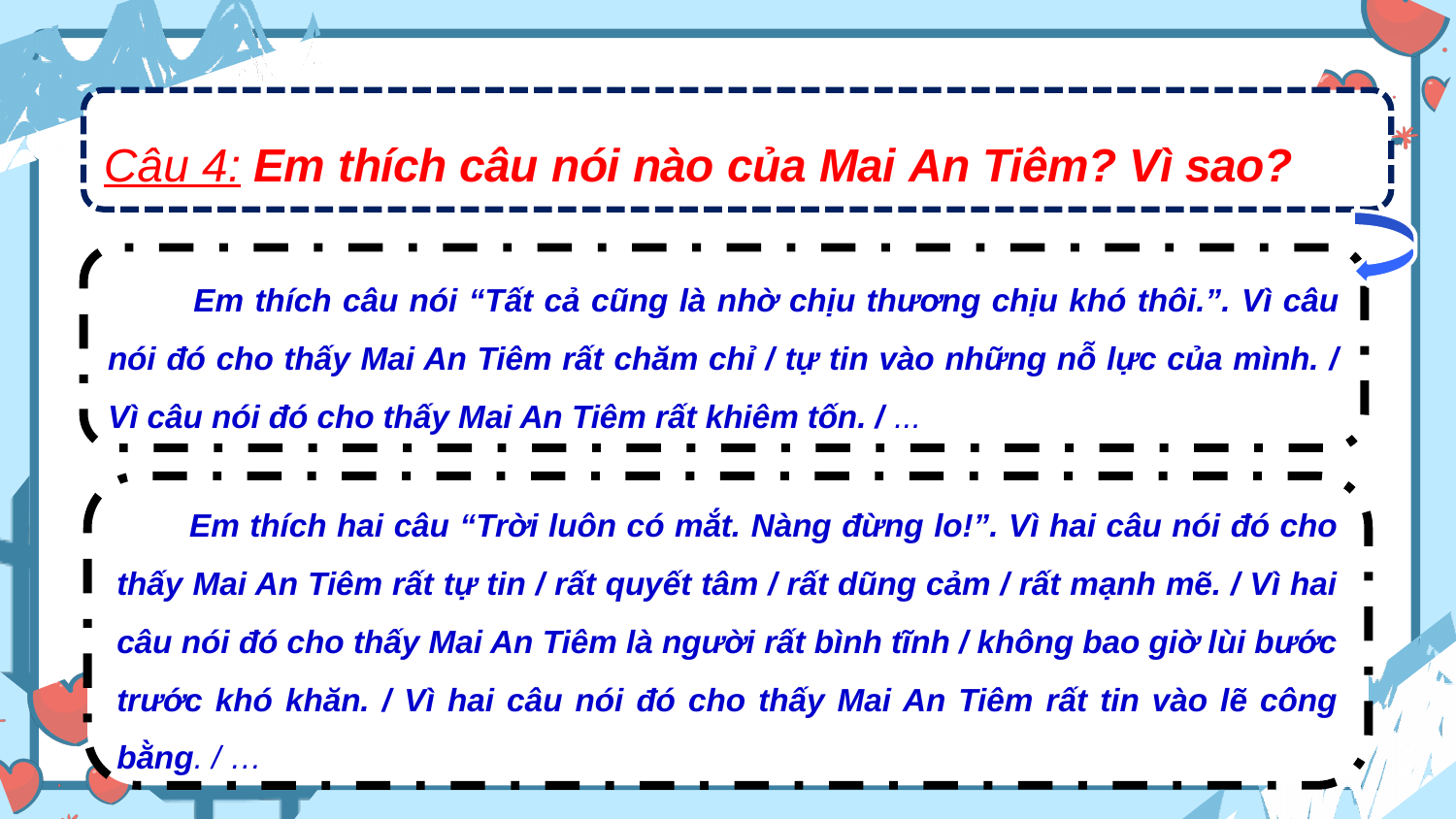

Câu 4: Em thích câu nói nào của Mai An Tiêm? Vì sao?

        Em thích câu nói “Tất cả cũng là nhờ chịu thương chịu khó thôi.”. Vì câu nói đó cho thấy Mai An Tiêm rất chăm chỉ / tự tin vào những nỗ lực của mình. / Vì câu nói đó cho thấy Mai An Tiêm rất khiêm tốn. / ...

       Em thích hai câu “Trời luôn có mắt. Nàng đừng lo!”. Vì hai câu nói đó cho thấy Mai An Tiêm rất tự tin / rất quyết tâm / rất dũng cảm / rất mạnh mẽ. / Vì hai câu nói đó cho thấy Mai An Tiêm là người rất bình tĩnh / không bao giờ lùi bước trước khó khăn. / Vì hai câu nói đó cho thấy Mai An Tiêm rất tin vào lẽ công bằng. / …